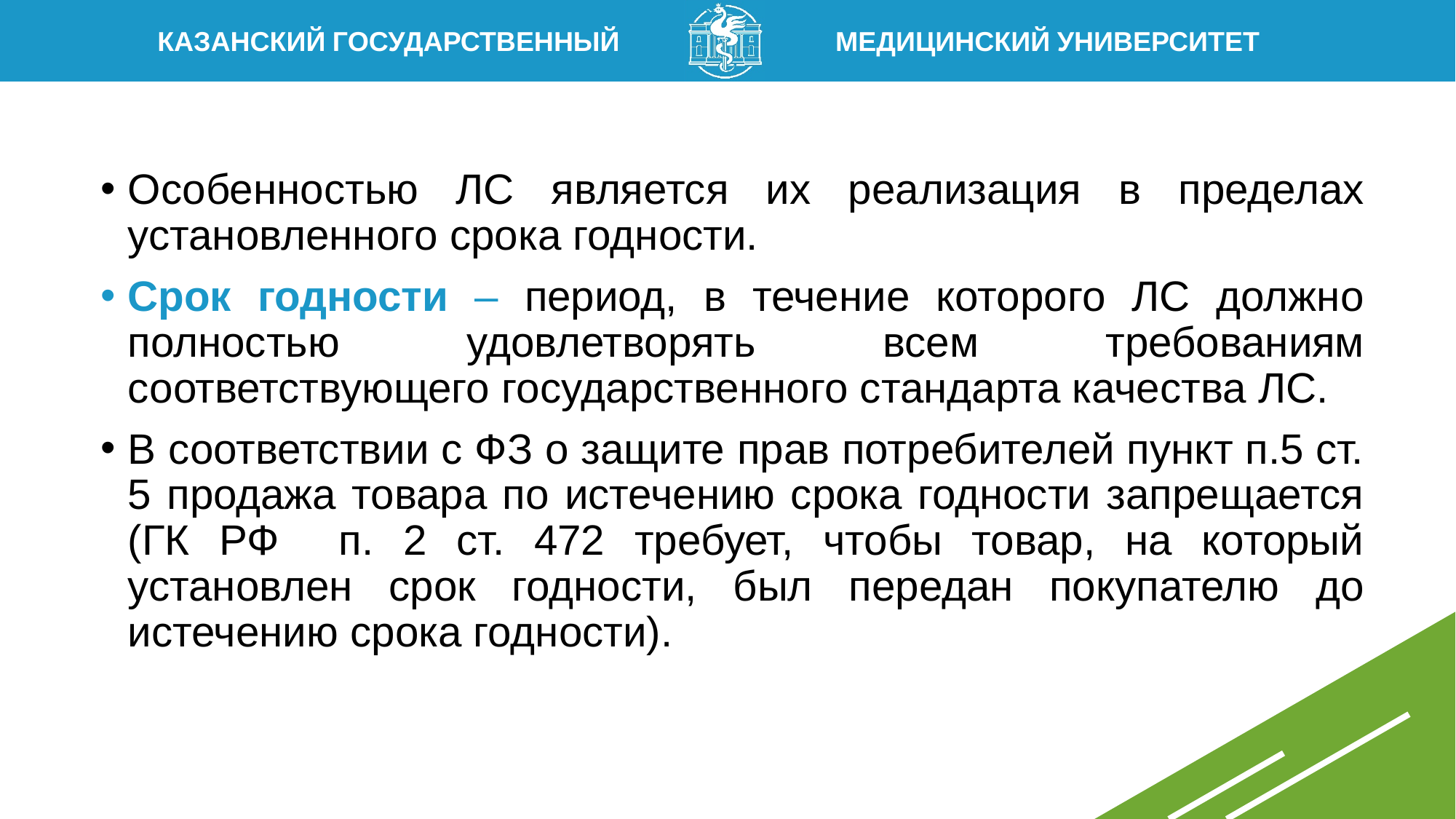

Особенностью ЛС является их реализация в пределах установленного срока годности.
Срок годности – период, в течение которого ЛС должно полностью удовлетворять всем требованиям соответствующего государственного стандарта качества ЛС.
В соответствии с ФЗ о защите прав потребителей пункт п.5 ст. 5 продажа товара по истечению срока годности запрещается (ГК РФ  п. 2 ст. 472 требует, чтобы товар, на который установлен срок годности, был передан покупателю до истечению срока годности).